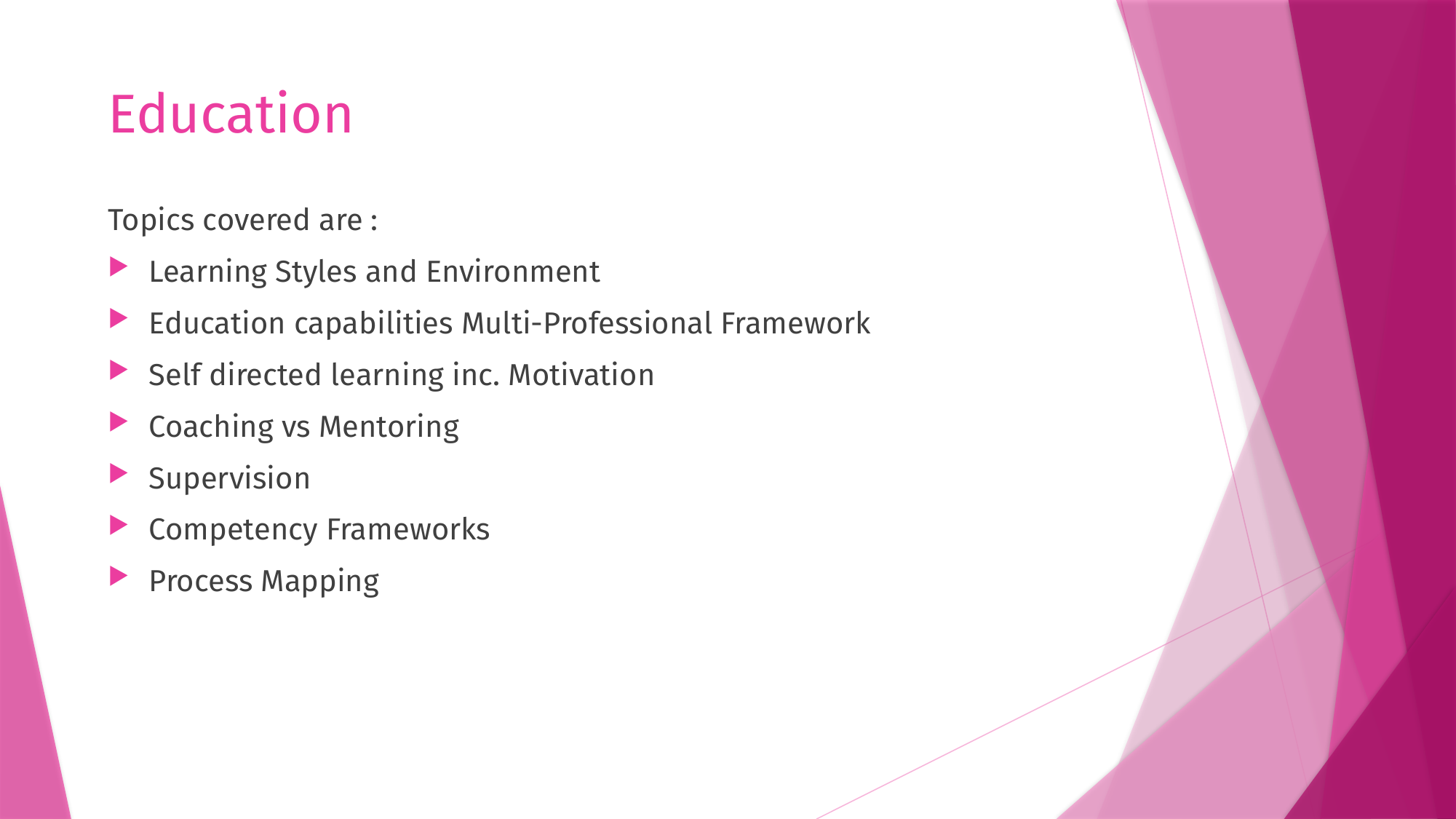

# Education
Topics covered are :
Learning Styles and Environment
Education capabilities Multi-Professional Framework
Self directed learning inc. Motivation
Coaching vs Mentoring
Supervision
Competency Frameworks
Process Mapping